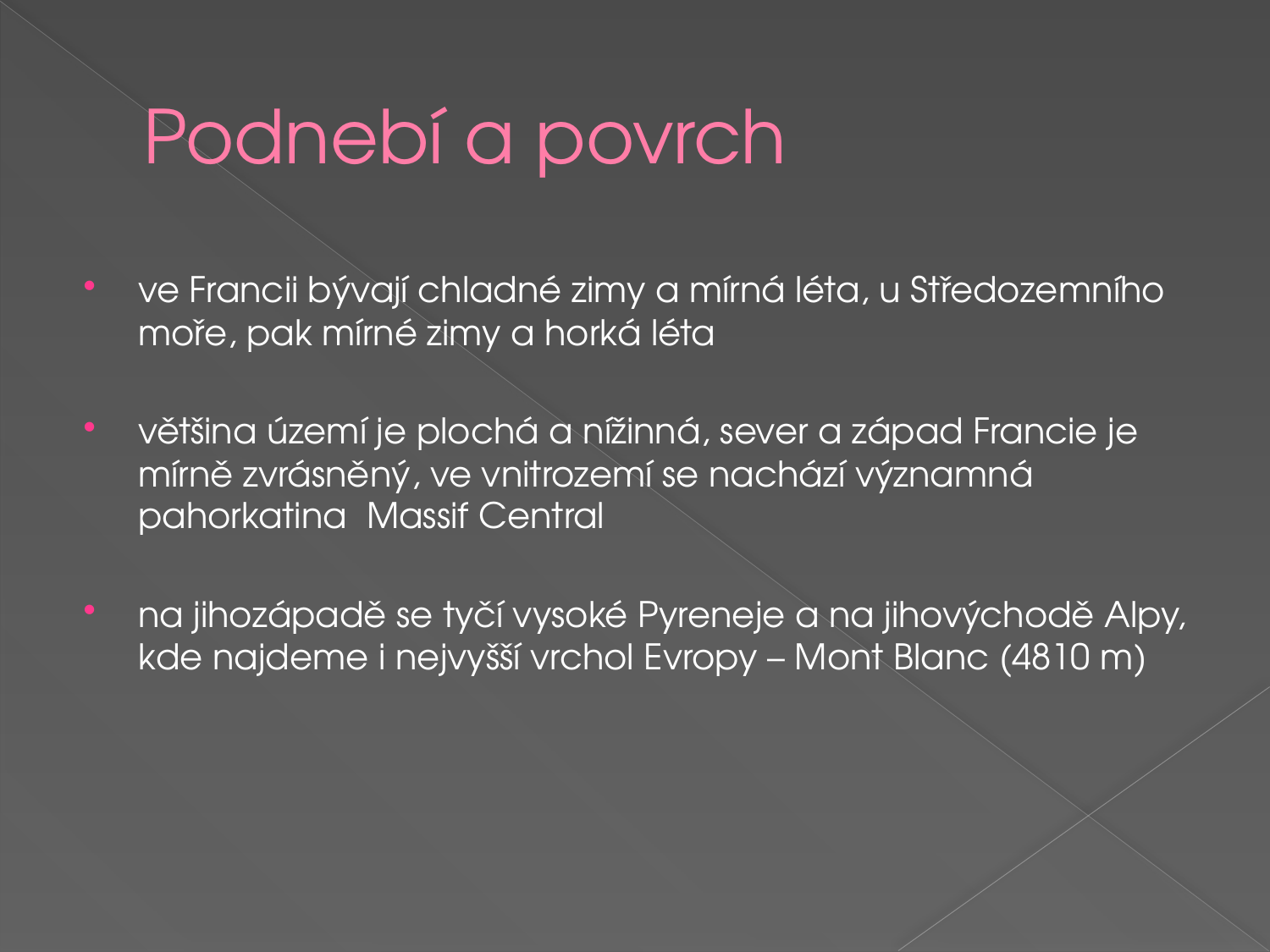

# Podnebí a povrch
ve Francii bývají chladné zimy a mírná léta, u Středozemního moře, pak mírné zimy a horká léta

většina území je plochá a nížinná, sever a západ Francie je mírně zvrásněný, ve vnitrozemí se nachází významná pahorkatina  Massif Central

na jihozápadě se tyčí vysoké Pyreneje a na jihovýchodě Alpy, kde najdeme i nejvyšší vrchol Evropy – Mont Blanc (4810 m)